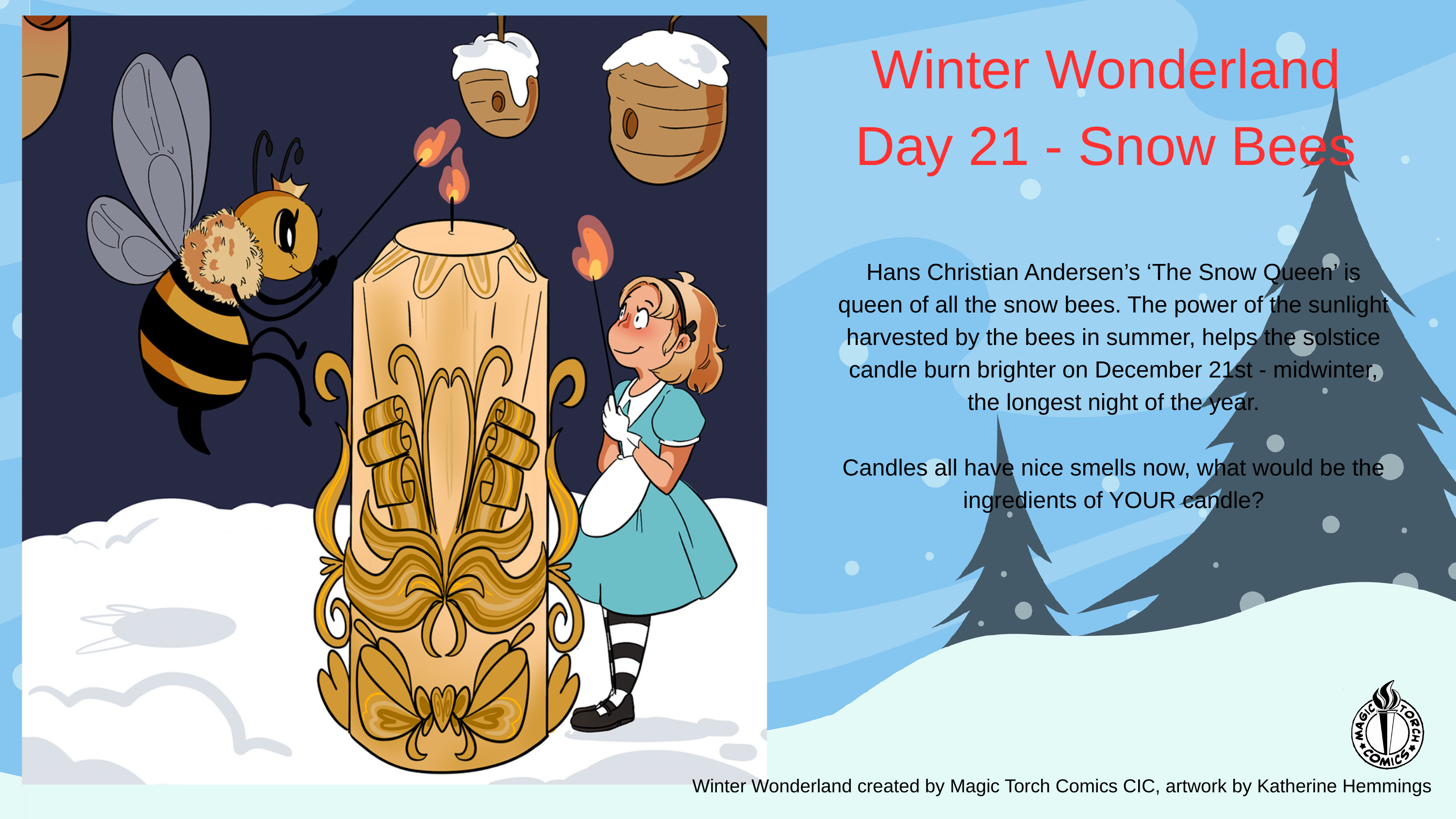

Winter Wonderland
Day 21 - Snow Bees
Hans Christian Andersen’s ‘The Snow Queen’ is queen of all the snow bees. The power of the sunlight harvested by the bees in summer, helps the solstice candle burn brighter on December 21st - midwinter, the longest night of the year.

Candles all have nice smells now, what would be the ingredients of YOUR candle?

Winter Wonderland created by Magic Torch Comics CIC, artwork by Katherine Hemmings